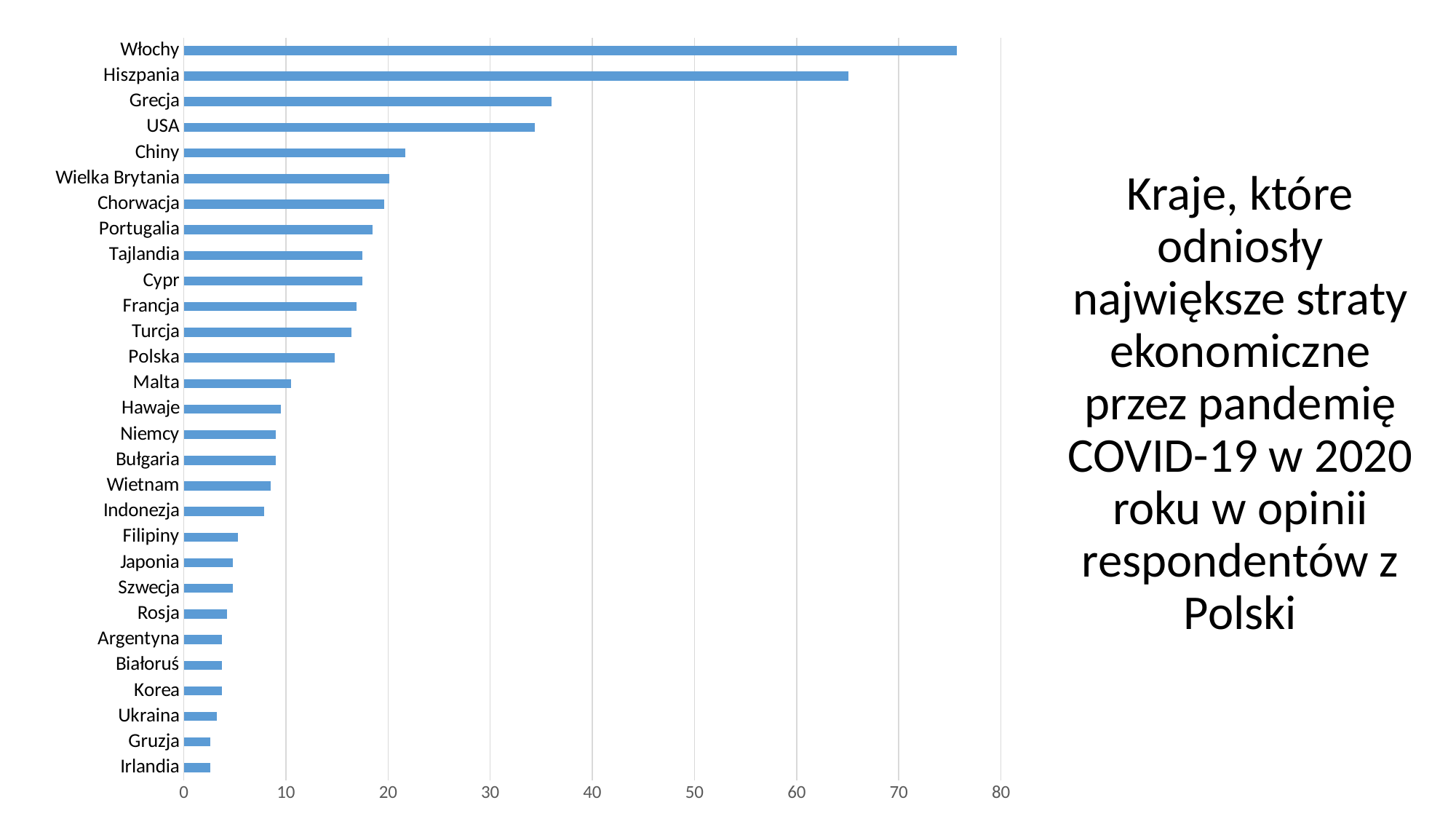

### Chart

| Category | Polska |
|---|---|
| Irlandia | 2.6 |
| Gruzja | 2.6 |
| Ukraina | 3.2 |
| Korea | 3.7 |
| Białoruś | 3.7 |
| Argentyna | 3.7 |
| Rosja | 4.2 |
| Szwecja | 4.8 |
| Japonia | 4.8 |
| Filipiny | 5.3 |
| Indonezja | 7.9 |
| Wietnam | 8.5 |
| Bułgaria | 9.0 |
| Niemcy | 9.0 |
| Hawaje | 9.5 |
| Malta | 10.5 |
| Polska | 14.8 |
| Turcja | 16.4 |
| Francja | 16.9 |
| Cypr | 17.5 |
| Tajlandia | 17.5 |
| Portugalia | 18.5 |
| Chorwacja | 19.6 |
| Wielka Brytania | 20.1 |
| Chiny | 21.7 |
| USA | 34.4 |
| Grecja | 36.0 |
| Hiszpania | 65.1 |
| Włochy | 75.7 |
# Kraje, które odniosły największe straty ekonomiczne przez pandemię COVID-19 w 2020 roku w opinii respondentów z Polski